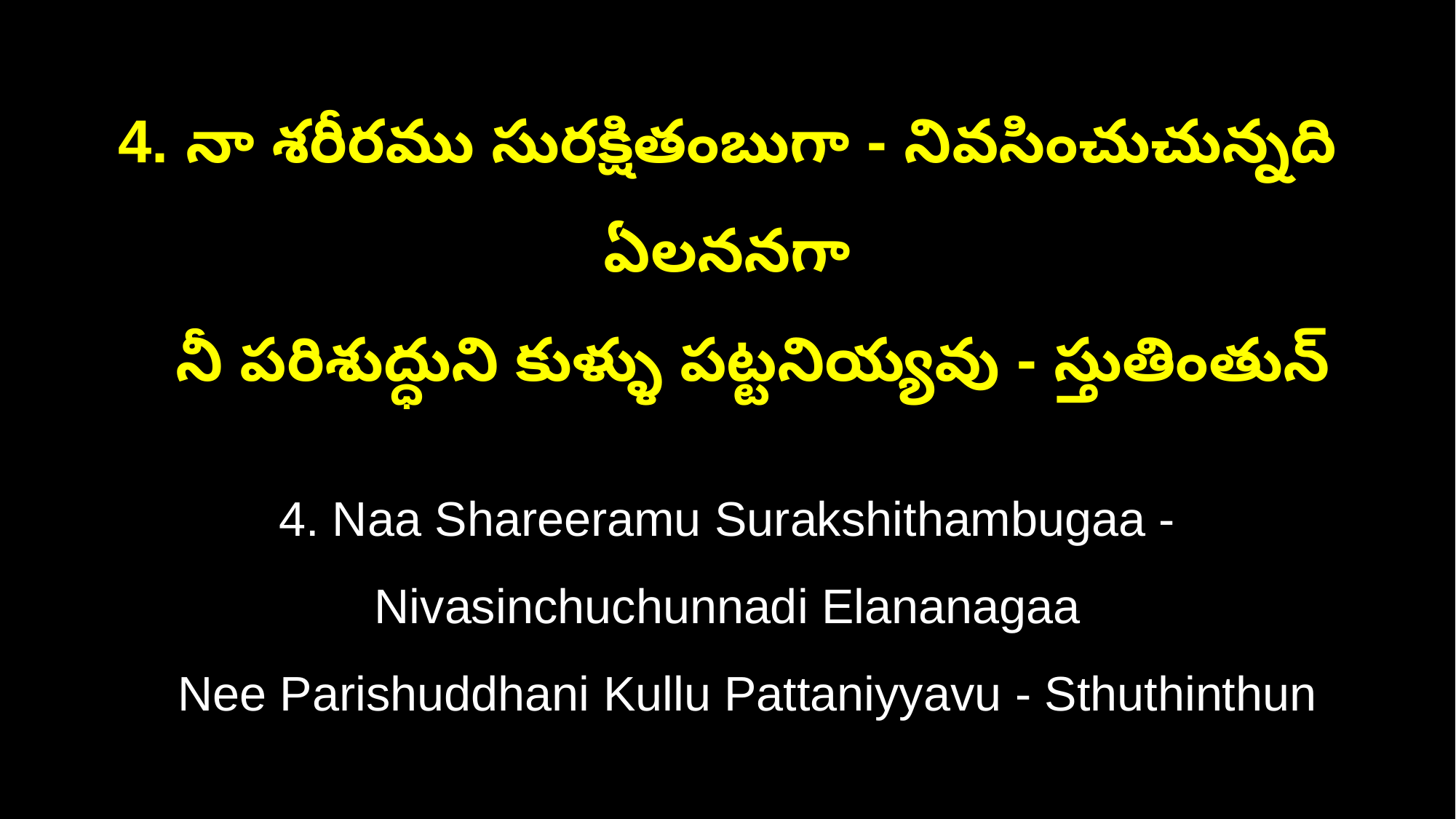

4. నా శరీరము సురక్షితంబుగా - నివసించుచున్నది ఏలననగా
   నీ పరిశుద్ధుని కుళ్ళు పట్టనియ్యవు - స్తుతింతున్
4. Naa Shareeramu Surakshithambugaa - Nivasinchuchunnadi Elananagaa
   Nee Parishuddhani Kullu Pattaniyyavu - Sthuthinthun